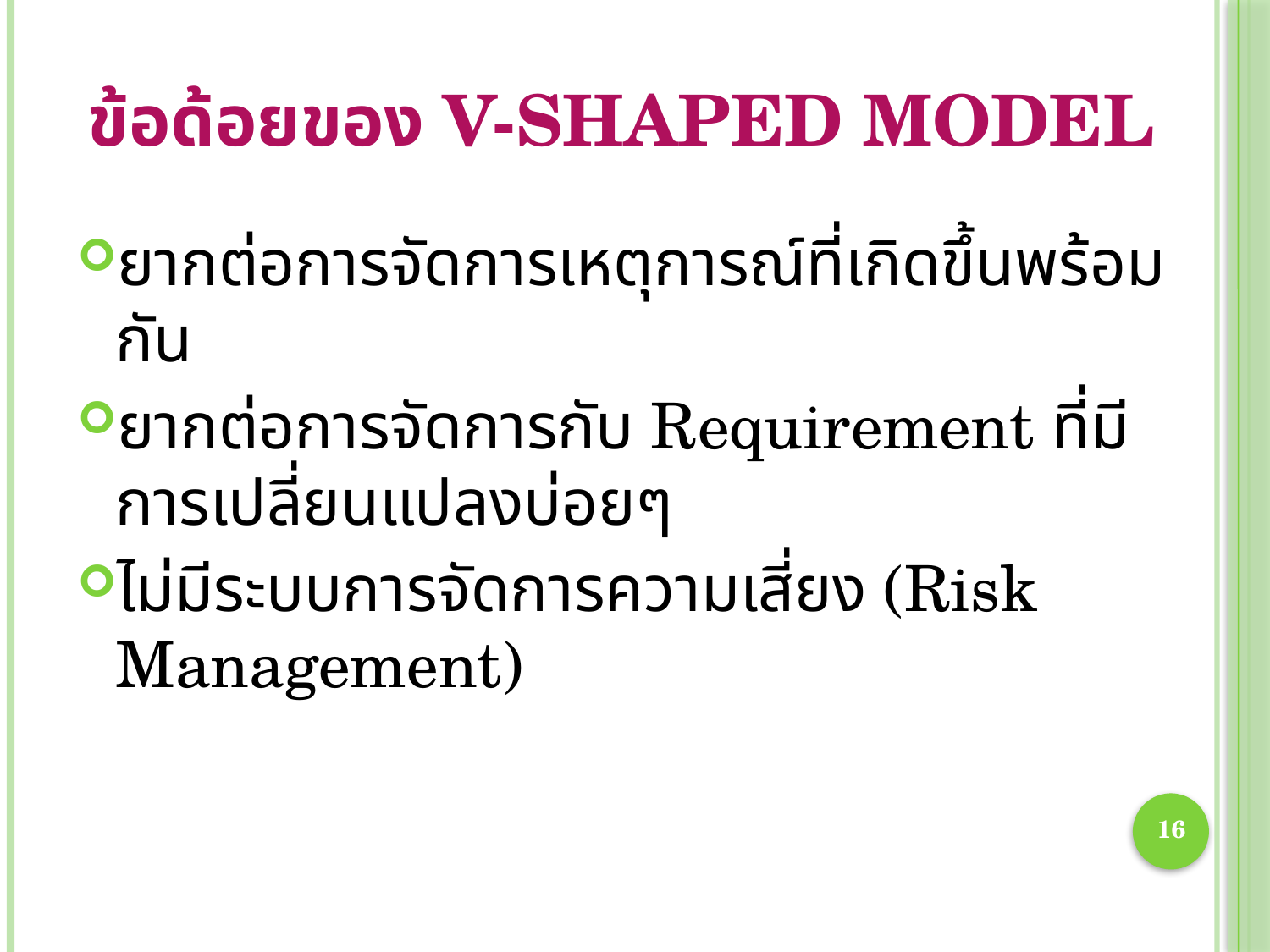

# ข้อด้อยของ V-Shaped Model
ยากต่อการจัดการเหตุการณ์ที่เกิดขึ้นพร้อมกัน
ยากต่อการจัดการกับ Requirement ที่มีการเปลี่ยนแปลงบ่อยๆ
ไม่มีระบบการจัดการความเสี่ยง (Risk Management)
16